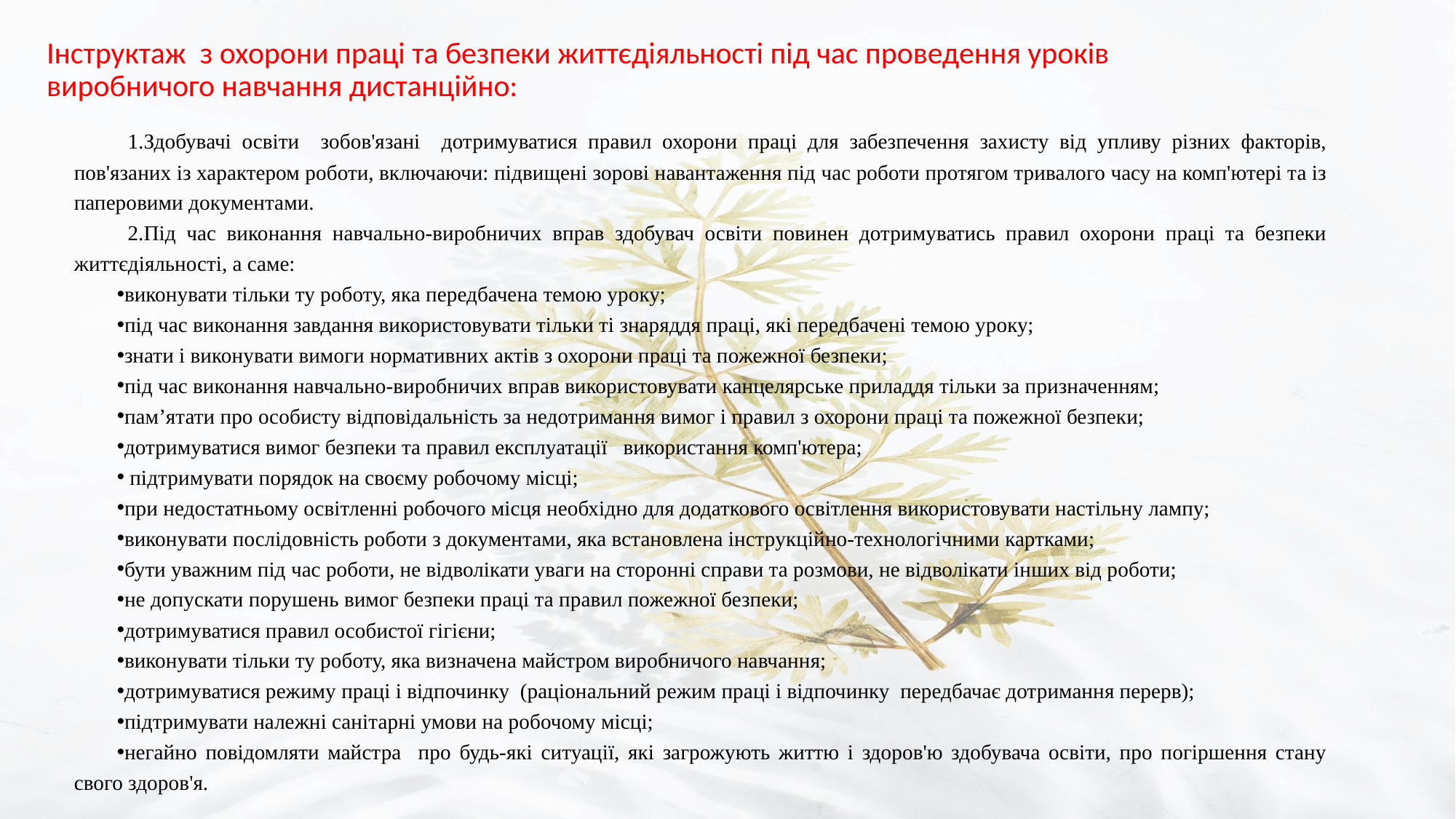

# Інструктаж  з охорони праці та безпеки життєдіяльності під час проведення уроків виробничого навчання дистанційно:
Здобувачі освіти  зобов'язані  дотримуватися правил охорони праці для забезпечення захисту від упливу різних факторів, пов'язаних із характером роботи, включаючи: підвищені зорові навантаження під час роботи протягом тривалого часу на комп'ютері та із паперовими документами.
Під час виконання навчально-виробничих вправ здобувач освіти повинен дотримуватись правил охорони праці та безпеки життєдіяльності, а саме:
виконувати тільки ту роботу, яка передбачена темою уроку;
під час виконання завдання використовувати тільки ті знаряддя праці, які передбачені темою уроку;
знати і виконувати вимоги нормативних актів з охорони праці та пожежної безпеки;
під час виконання навчально-виробничих вправ використовувати канцелярське приладдя тільки за призначенням;
пам’ятати про особисту відповідальність за недотримання вимог і правил з охорони праці та пожежної безпеки;
дотримуватися вимог безпеки та правил експлуатації   використання комп'ютера;
 підтримувати порядок на своєму робочому місці;
при недостатньому освітленні робочого місця необхідно для додаткового освітлення використовувати настільну лампу;
виконувати послідовність роботи з документами, яка встановлена інструкційно-технологічними картками;
бути уважним під час роботи, не відволікати уваги на сторонні справи та розмови, не відволікати інших від роботи;
не допускати порушень вимог безпеки праці та правил пожежної безпеки;
дотримуватися правил особистої гігієни;
виконувати тільки ту роботу, яка визначена майстром виробничого навчання;
дотримуватися режиму праці і відпочинку  (раціональний режим праці і відпочинку  передбачає дотримання перерв);
підтримувати належні санітарні умови на робочому місці;
негайно повідомляти майстра  про будь-які ситуації, які загрожують життю і здоров'ю здобувача освіти, про погіршення стану свого здоров'я.